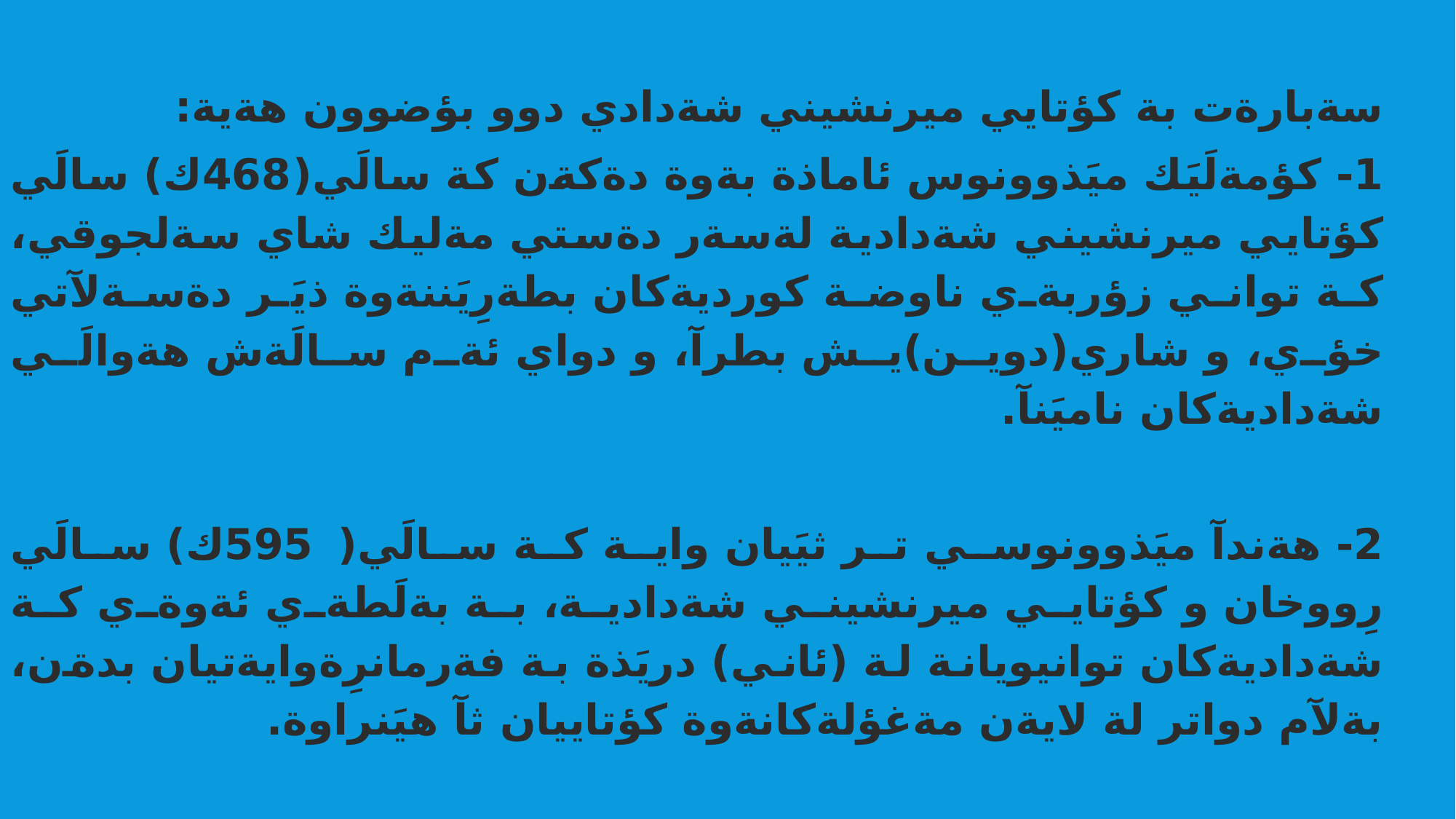

سةبارةت بة كؤتايي ميرنشيني شةدادي دوو بؤضوون هةية:
1- كؤمةلَيَك ميَذوونوس ئاماذة بةوة دةكةن كة سالَي(468ك) سالَي كؤتايي ميرنشيني شةدادية لةسةر دةستي مةليك شاي سةلجوقي، كة تواني زؤربةي ناوضة كورديةكان بطةرِيَننةوة ذيَر دةسةلآتي خؤي، و شاري(دوين)يش بطرآ، و دواي ئةم سالَةش هةوالَي شةداديةكان ناميَنآ.

2- هةندآ ميَذوونوسي تر ثيَيان واية كة سالَي(595ك) سالَي رِووخان و كؤتايي ميرنشيني شةدادية، بة بةلَطةي ئةوةي كة شةداديةكان توانيويانة لة (ئاني) دريَذة بة فةرمانرِةوايةتيان بدةن، بةلآم دواتر لة لايةن مةغؤلةكانةوة كؤتاييان ثآ هيَنراوة.